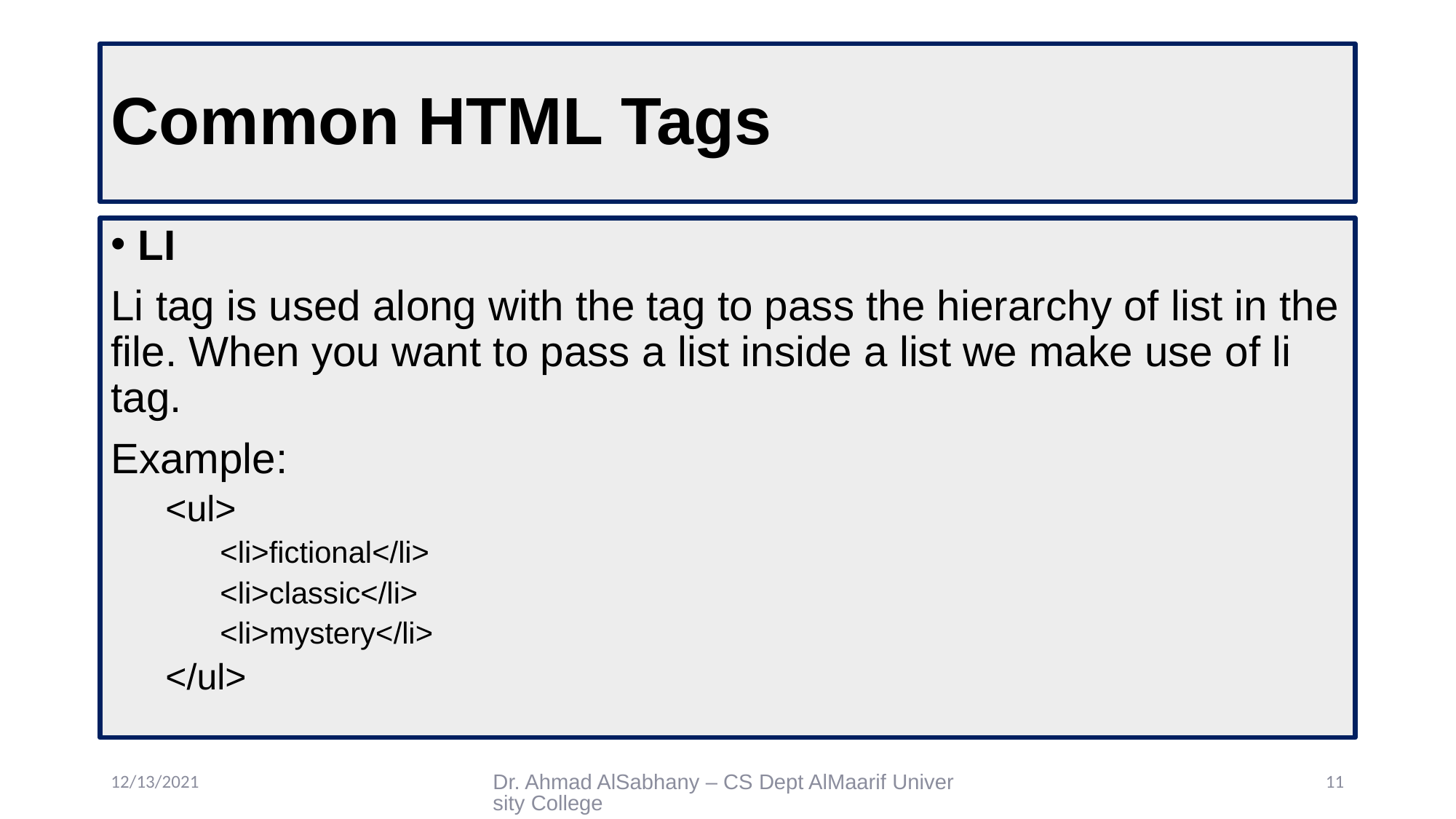

# Common HTML Tags
LI
Li tag is used along with the tag to pass the hierarchy of list in the file. When you want to pass a list inside a list we make use of li tag.
Example:
<ul>
<li>fictional</li>
<li>classic</li>
<li>mystery</li>
</ul>
12/13/2021
Dr. Ahmad AlSabhany – CS Dept AlMaarif University College
11